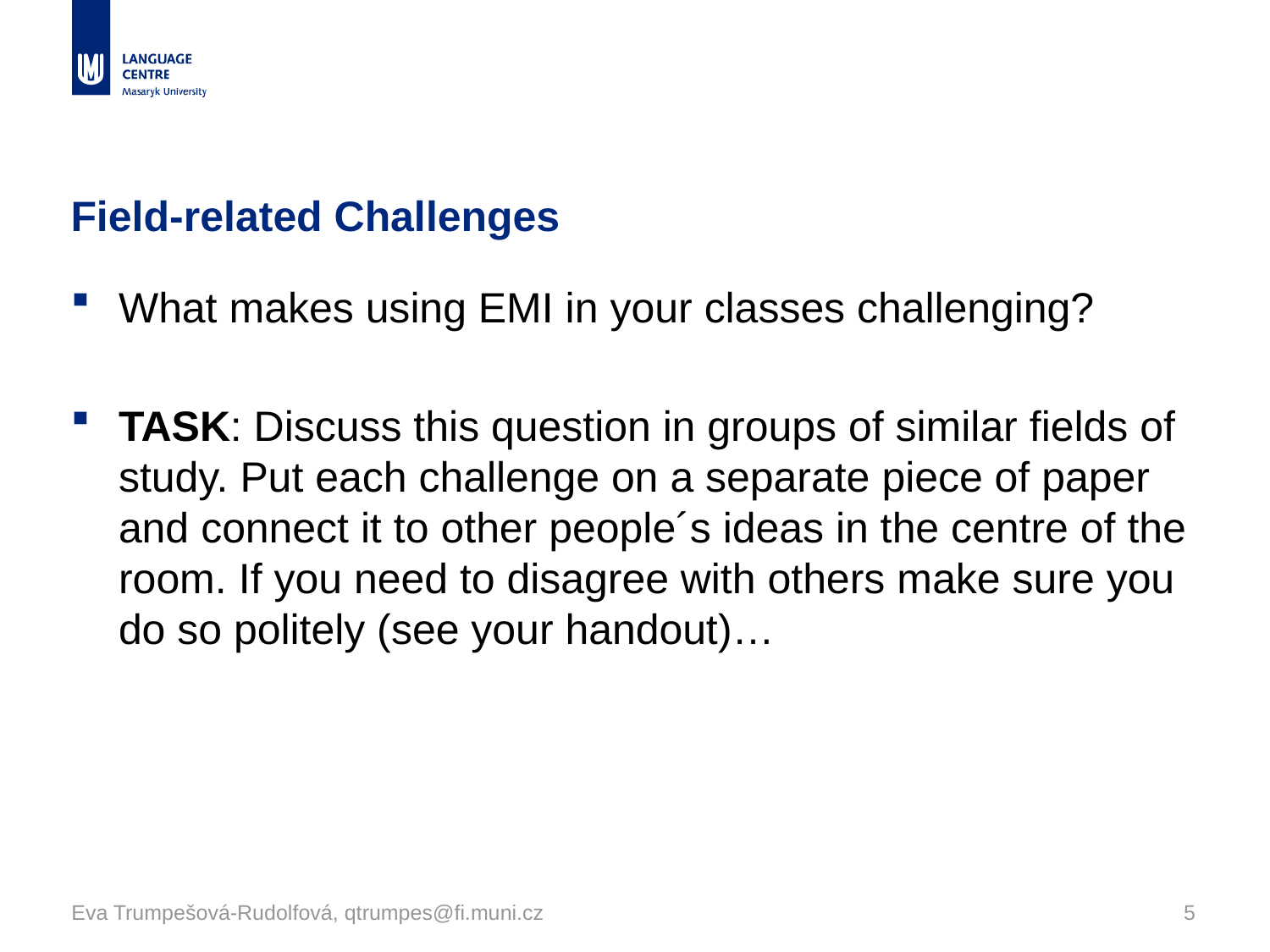

# Field-related Challenges
What makes using EMI in your classes challenging?

TASK: Discuss this question in groups of similar fields of study. Put each challenge on a separate piece of paper and connect it to other people´s ideas in the centre of the room. If you need to disagree with others make sure you do so politely (see your handout)…
Eva Trumpešová-Rudolfová, qtrumpes@fi.muni.cz
5